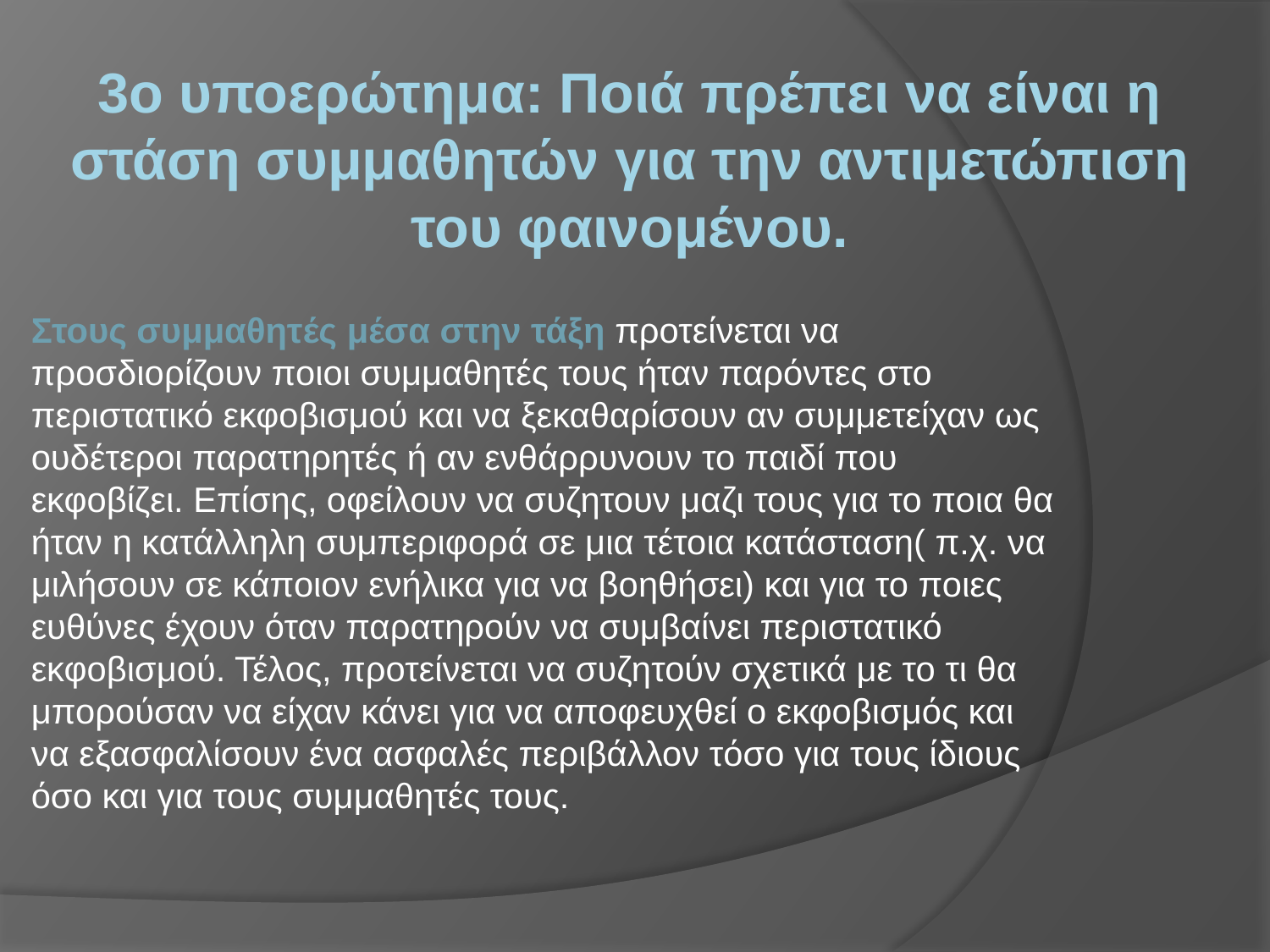

# 3o υποερώτημα: Ποιά πρέπει να είναι η στάση συμμαθητών για την αντιμετώπιση του φαινομένου.
Στους συμμαθητές μέσα στην τάξη προτείνεται να προσδιορίζουν ποιοι συμμαθητές τους ήταν παρόντες στο περιστατικό εκφοβισμού και να ξεκαθαρίσουν αν συμμετείχαν ως ουδέτεροι παρατηρητές ή αν ενθάρρυνουν το παιδί που εκφοβίζει. Επίσης, οφείλουν να συζητουν μαζι τους για το ποια θα ήταν η κατάλληλη συμπεριφορά σε μια τέτοια κατάσταση( π.χ. να μιλήσουν σε κάποιον ενήλικα για να βοηθήσει) και για το ποιες ευθύνες έχουν όταν παρατηρούν να συμβαίνει περιστατικό εκφοβισμού. Τέλος, προτείνεται να συζητούν σχετικά με το τι θα μπορούσαν να είχαν κάνει για να αποφευχθεί ο εκφοβισμός και να εξασφαλίσουν ένα ασφαλές περιβάλλον τόσο για τους ίδιους όσο και για τους συμμαθητές τους.